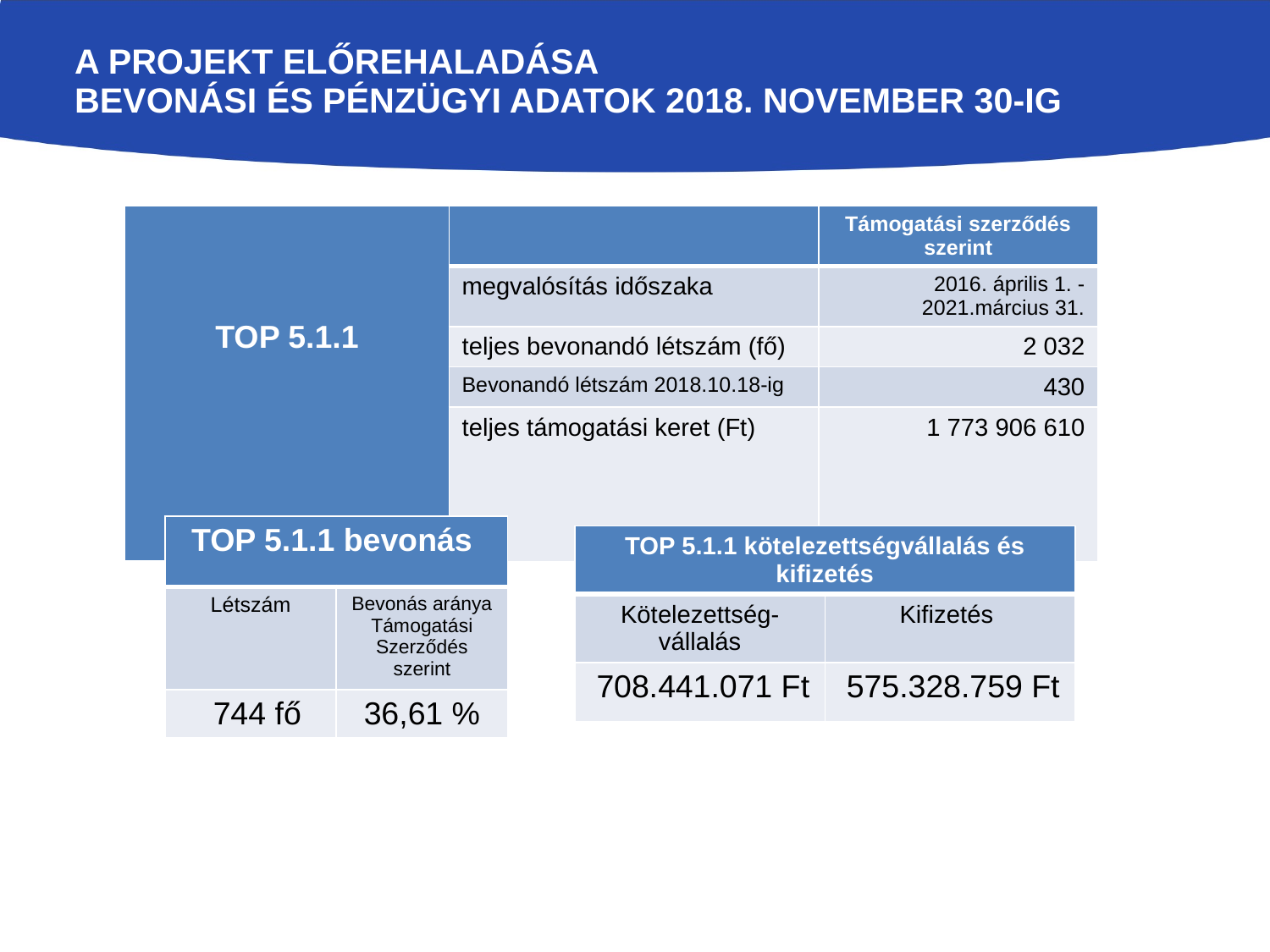

A projekt előrehaladása
Bevonási és pénzügyi adatok 2018. november 30-ig
| TOP 5.1.1 |  | Támogatási szerződés szerint |
| --- | --- | --- |
|  | megvalósítás időszaka | 2016. április 1. - 2021.március 31. |
|  | teljes bevonandó létszám (fő) | 2 032 |
|  | Bevonandó létszám 2018.10.18-ig | 430 |
|  | teljes támogatási keret (Ft) | 1 773 906 610 |
| TOP 5.1.1 bevonás |  |
| --- | --- |
| Létszám | Bevonás aránya Támogatási Szerződés szerint |
| 744 fő | 36,61 % |
| TOP 5.1.1 kötelezettségvállalás és kifizetés |  |
| --- | --- |
| Kötelezettség-vállalás | Kifizetés |
| 708.441.071 Ft | 575.328.759 Ft |